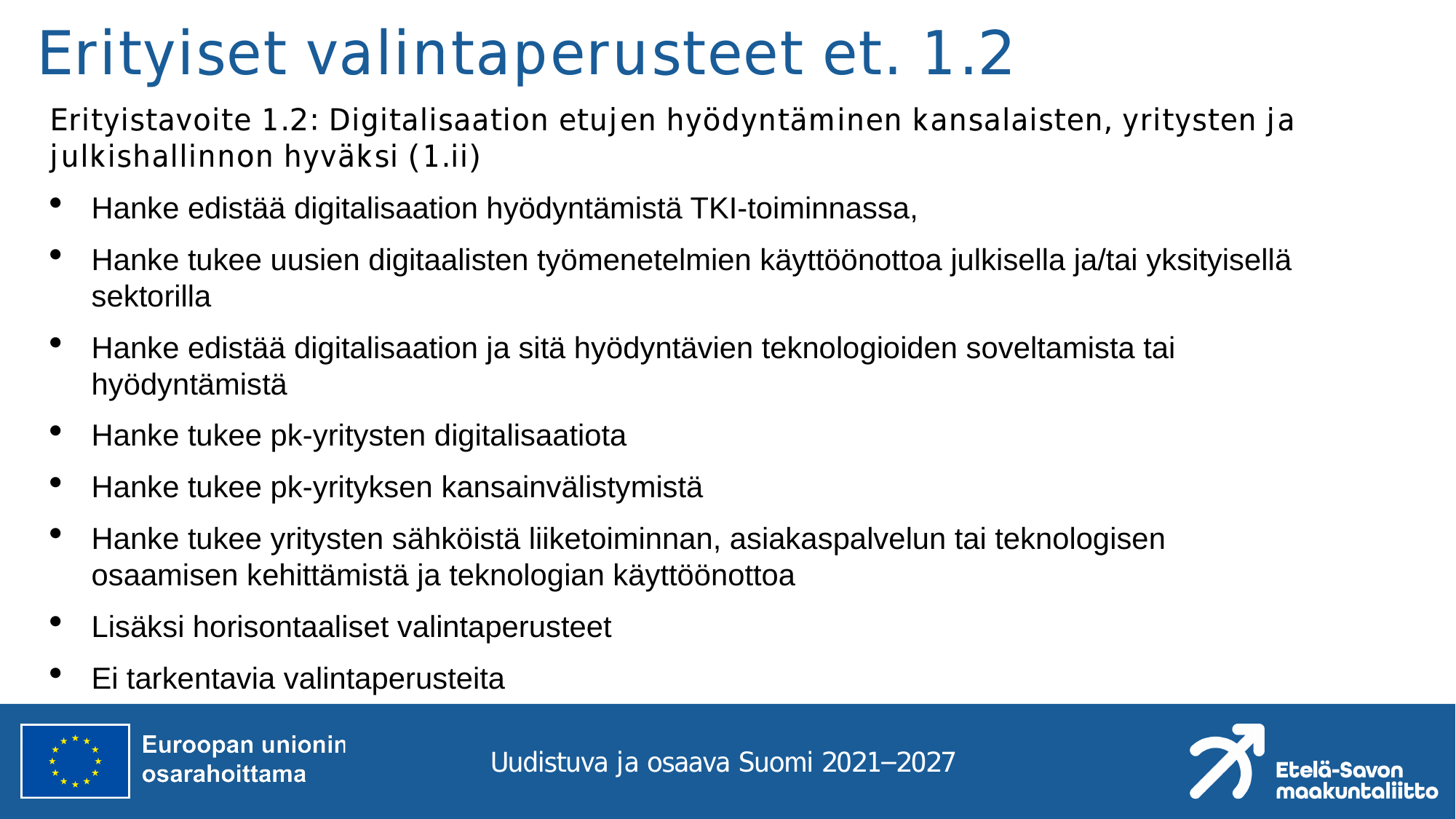

# Erityiset valintaperusteet et. 1.2
Erityistavoite 1.2: Digitalisaation etujen hyödyntäminen kansalaisten, yritysten ja julkishallinnon hyväksi (1.ii)
Hanke edistää digitalisaation hyödyntämistä TKI-toiminnassa,
Hanke tukee uusien digitaalisten työmenetelmien käyttöönottoa julkisella ja/tai yksityisellä sektorilla
Hanke edistää digitalisaation ja sitä hyödyntävien teknologioiden soveltamista tai hyödyntämistä
Hanke tukee pk-yritysten digitalisaatiota
Hanke tukee pk-yrityksen kansainvälistymistä
Hanke tukee yritysten sähköistä liiketoiminnan, asiakaspalvelun tai teknologisen osaamisen kehittämistä ja teknologian käyttöönottoa
Lisäksi horisontaaliset valintaperusteet
Ei tarkentavia valintaperusteita